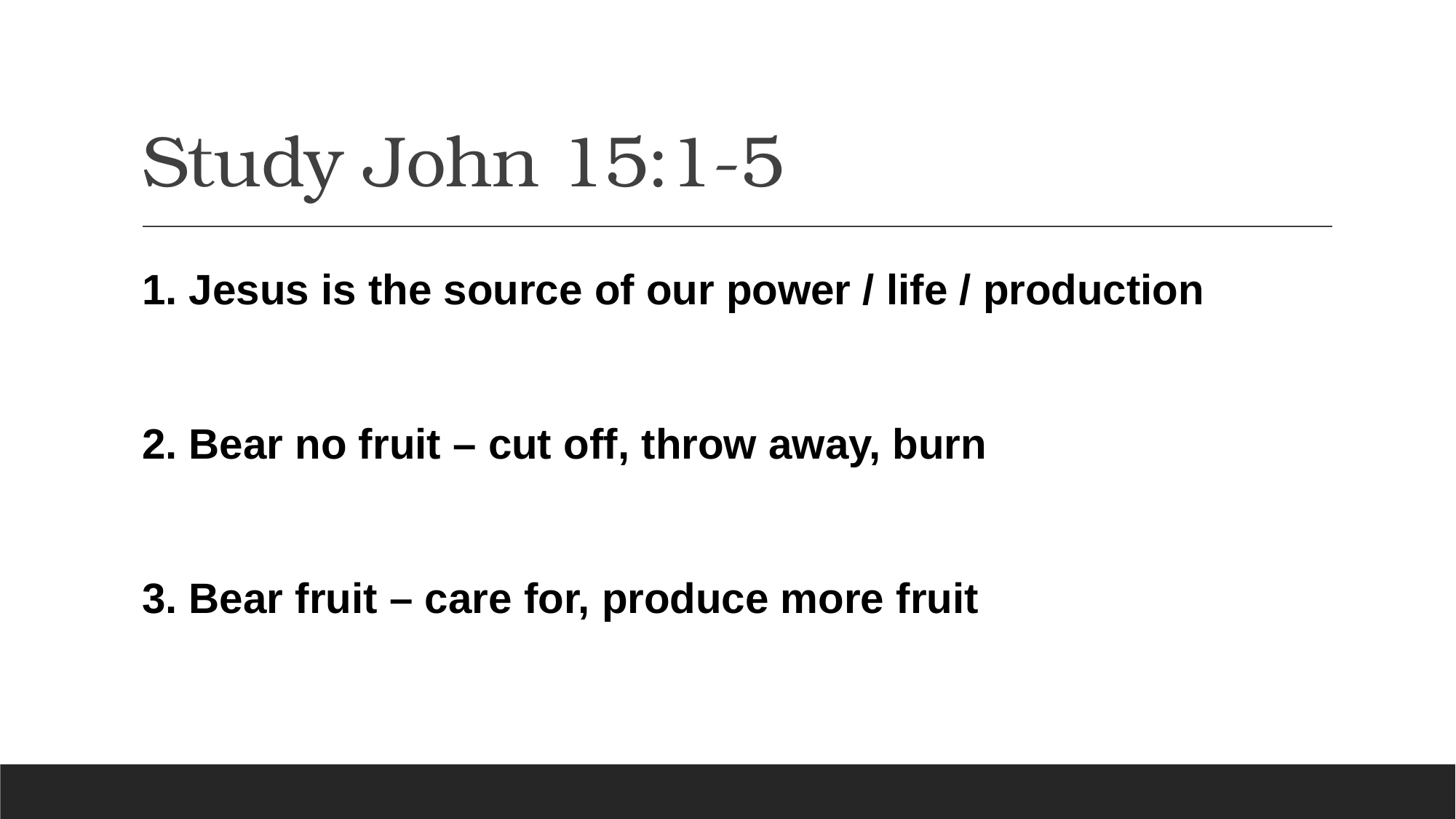

# Study John 15:1-5
1. Jesus is the source of our power / life / production

2. Bear no fruit – cut off, throw away, burn

3. Bear fruit – care for, produce more fruit